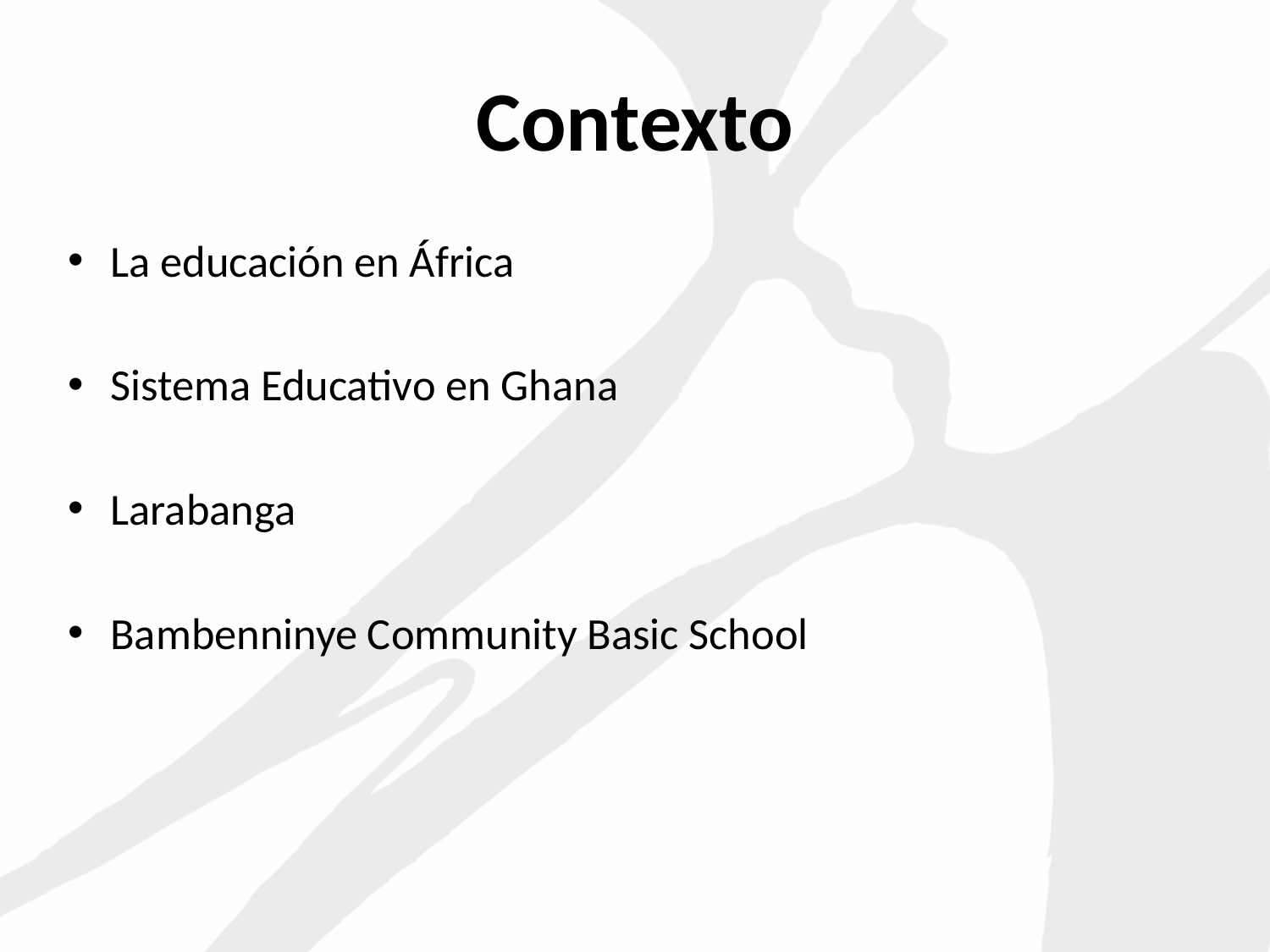

# Contexto
La educación en África

Sistema Educativo en Ghana

Larabanga

Bambenninye Community Basic School